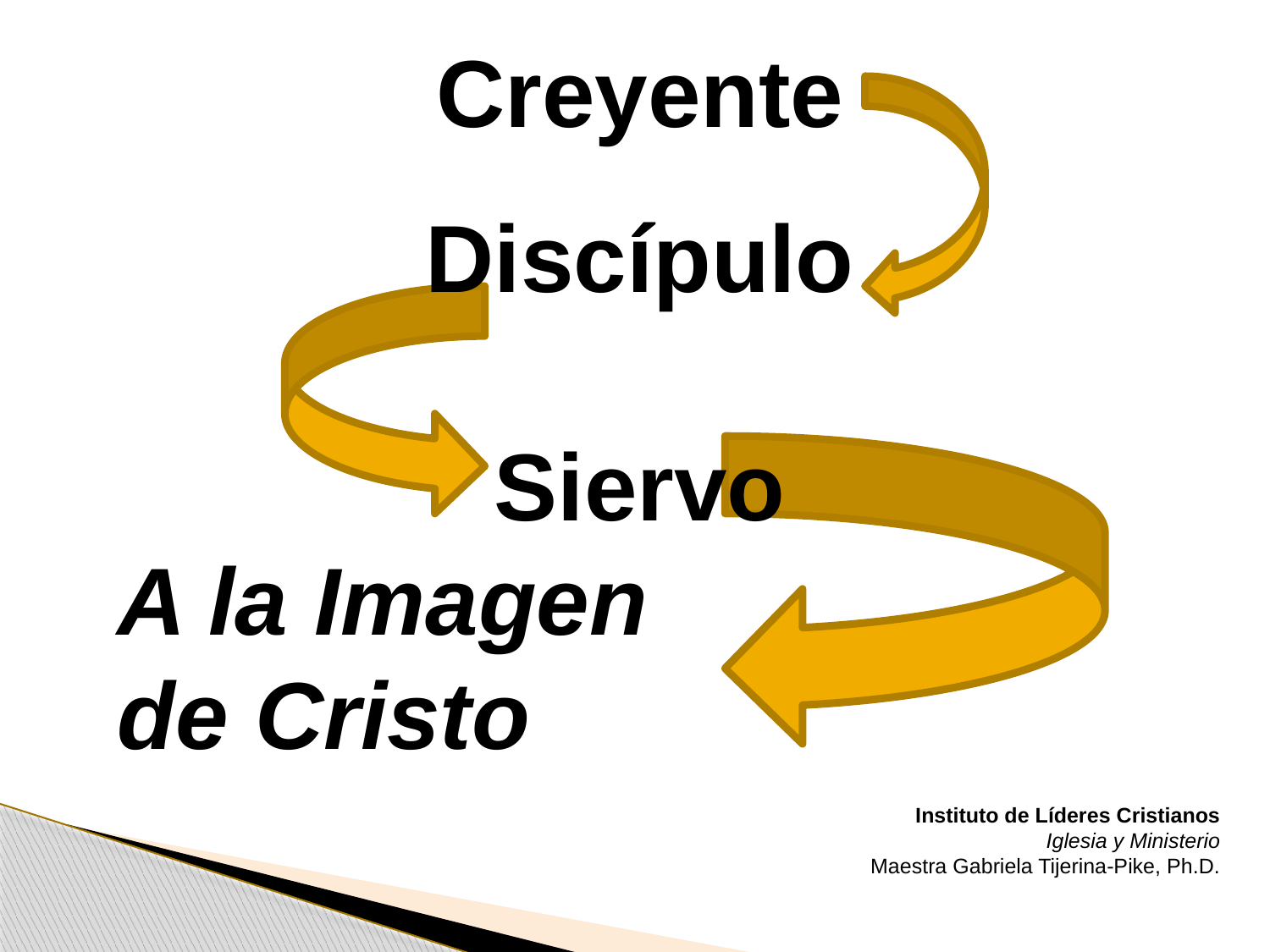

Creyente

Discípulo

Siervo
A la Imagen
de Cristo

Instituto de Líderes Cristianos
Iglesia y Ministerio
Maestra Gabriela Tijerina-Pike, Ph.D.